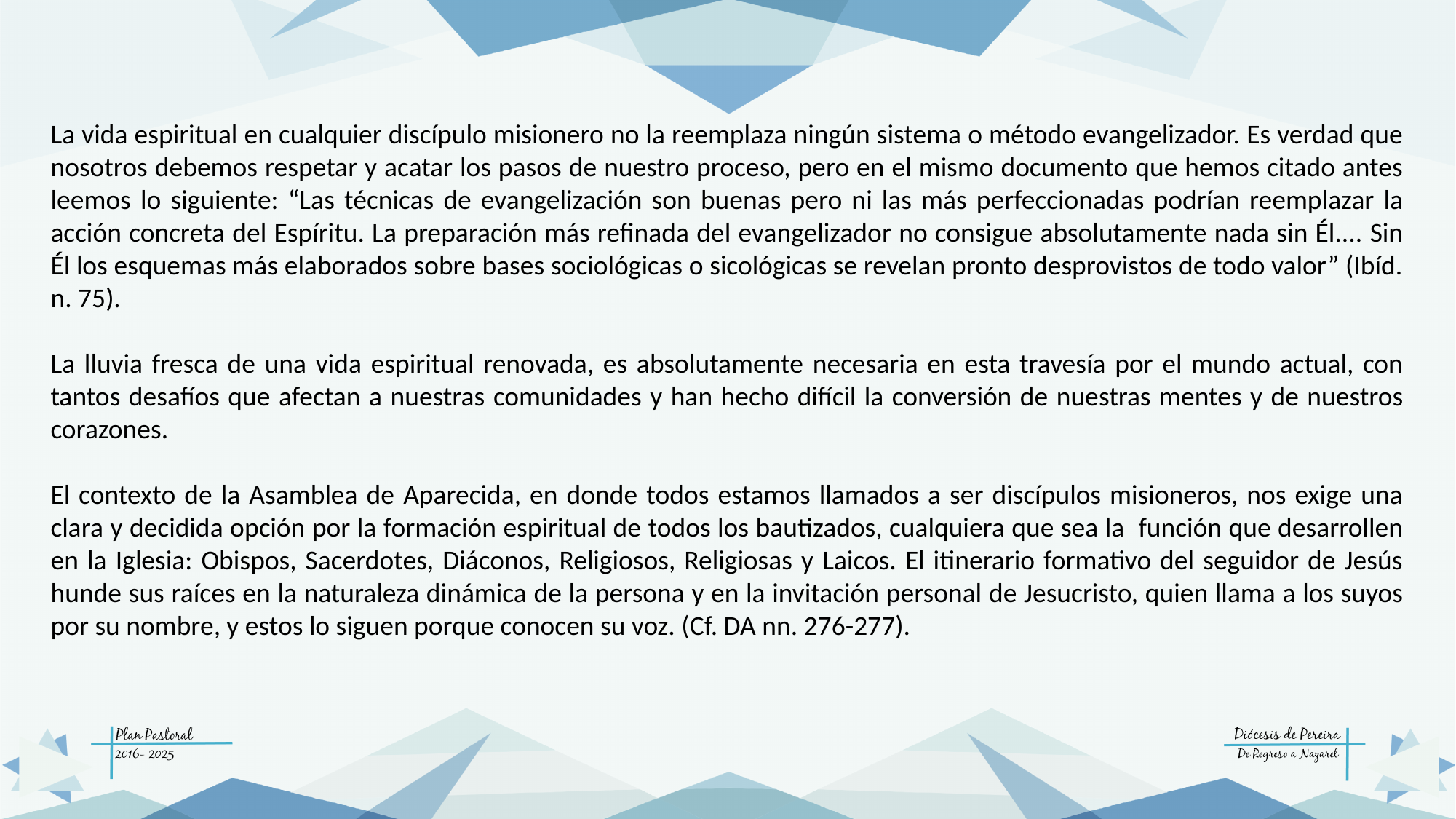

La vida espiritual en cualquier discípulo misionero no la reemplaza ningún sistema o método evangelizador. Es verdad que nosotros debemos respetar y acatar los pasos de nuestro proceso, pero en el mismo documento que hemos citado antes leemos lo siguiente: “Las técnicas de evangelización son buenas pero ni las más perfeccionadas podrían reemplazar la acción concreta del Espíritu. La preparación más refinada del evangelizador no consigue absolutamente nada sin Él.... Sin Él los esquemas más elaborados sobre bases sociológicas o sicológicas se revelan pronto desprovistos de todo valor” (Ibíd. n. 75).

La lluvia fresca de una vida espiritual renovada, es absolutamente necesaria en esta travesía por el mundo actual, con tantos desafíos que afectan a nuestras comunidades y han hecho difícil la conversión de nuestras mentes y de nuestros corazones.

El contexto de la Asamblea de Aparecida, en donde todos estamos llamados a ser discípulos misioneros, nos exige una clara y decidida opción por la formación espiritual de todos los bautizados, cualquiera que sea la  función que desarrollen en la Iglesia: Obispos, Sacerdotes, Diáconos, Religiosos, Religiosas y Laicos. El itinerario formativo del seguidor de Jesús hunde sus raíces en la naturaleza dinámica de la persona y en la invitación personal de Jesucristo, quien llama a los suyos por su nombre, y estos lo siguen porque conocen su voz. (Cf. DA nn. 276-277).